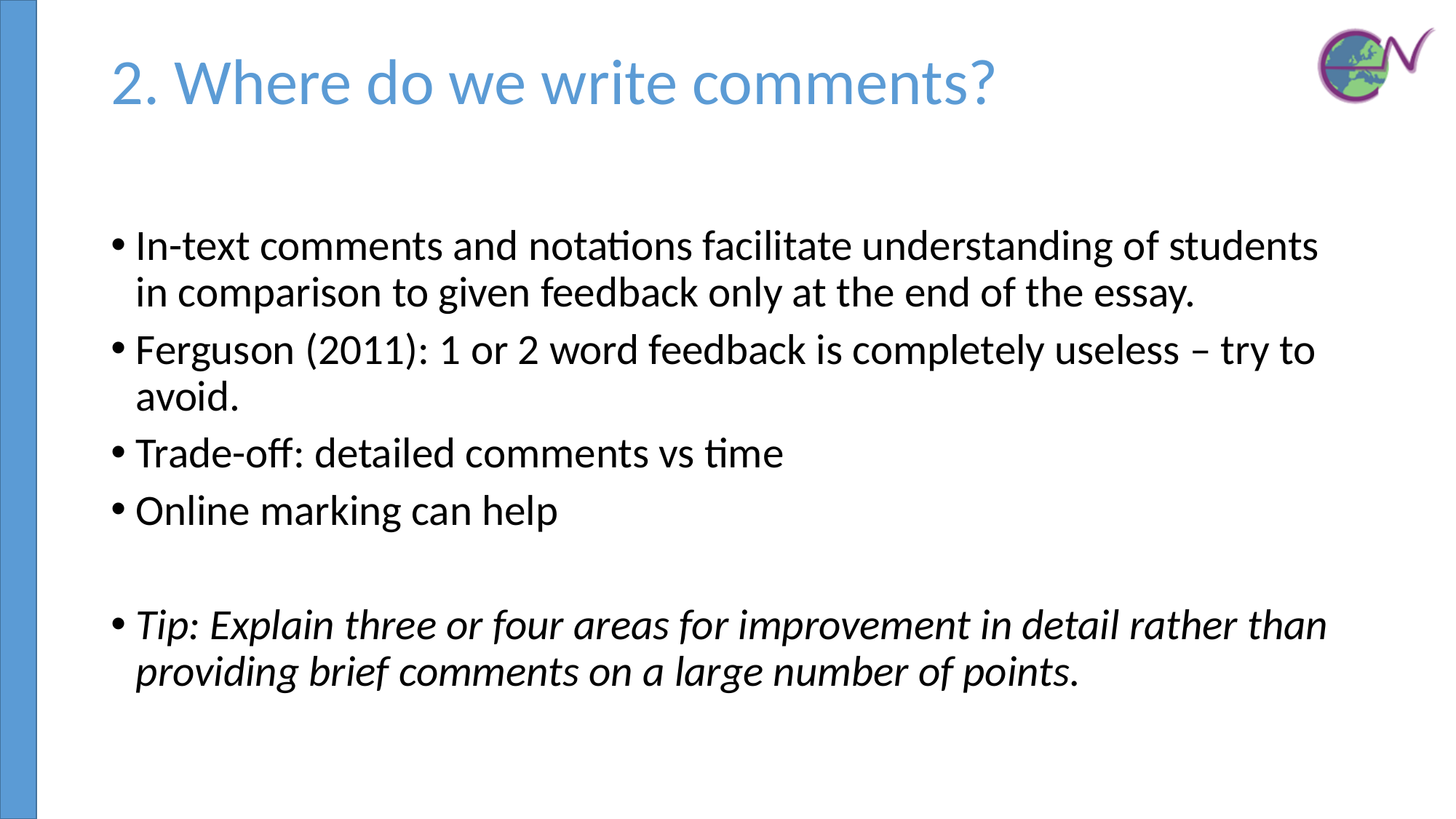

# 2. Where do we write comments?
In-text comments and notations facilitate understanding of students in comparison to given feedback only at the end of the essay.
Ferguson (2011): 1 or 2 word feedback is completely useless – try to avoid.
Trade-off: detailed comments vs time
Online marking can help

Tip: Explain three or four areas for improvement in detail rather than providing brief comments on a large number of points.